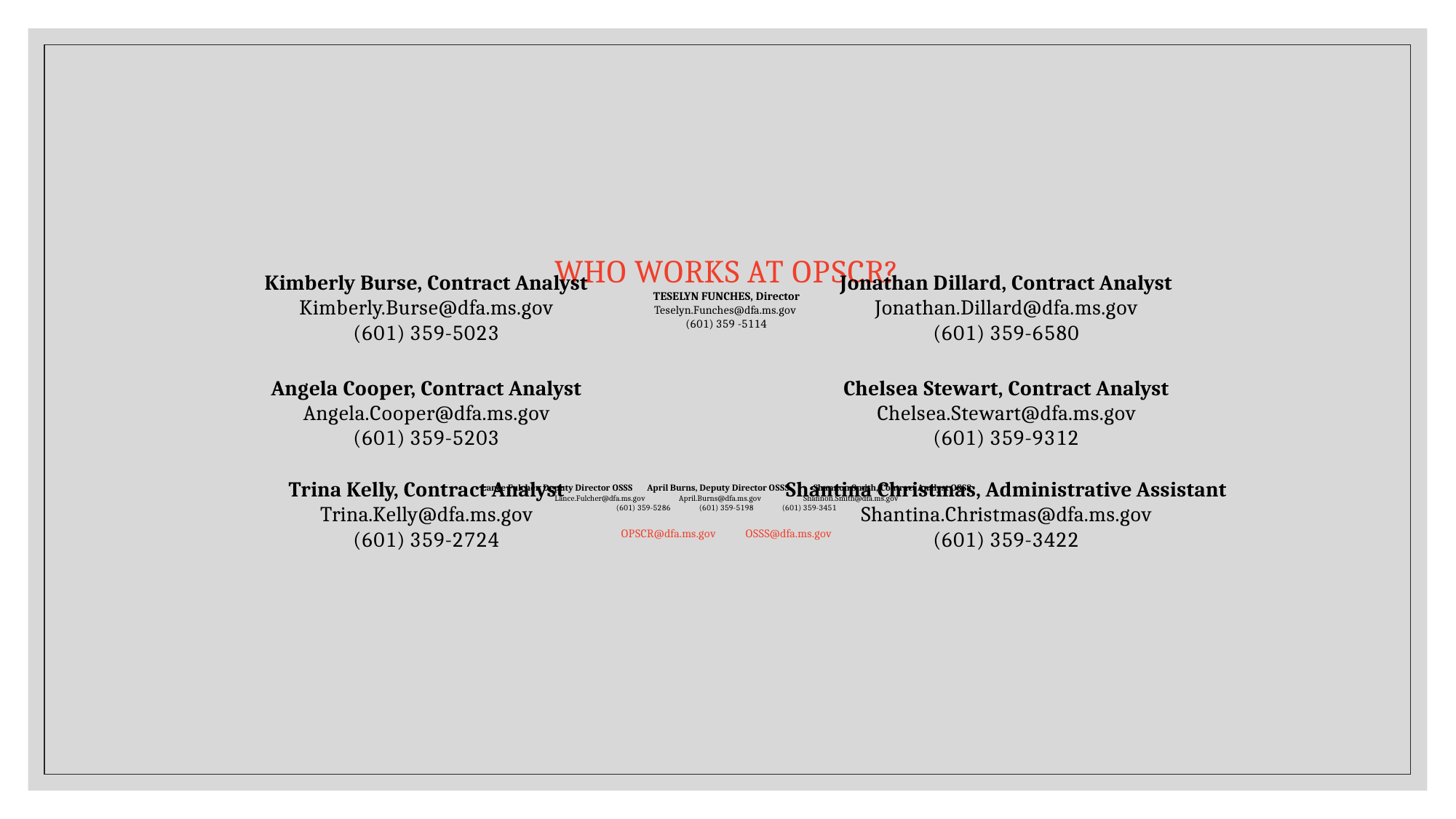

# Who Works at OPSCR? Teselyn Funches, Director Teselyn.Funches@dfa.ms.gov (601) 359 -5114 Lance Fulcher, Deputy Director OSSS	April Burns, Deputy Director OSSS	Shannon Smith, Contract Analyst OSSS Lance.Fulcher@dfa.ms.gov		April.Burns@dfa.ms.gov			Shannon.Smith@dfa.ms.gov (601) 359-5286			(601) 359-5198			(601) 359-3451 OPSCR@dfa.ms.gov	OSSS@dfa.ms.gov
| Kimberly Burse, Contract Analyst Kimberly.Burse@dfa.ms.gov (601) 359-5023 | Jonathan Dillard, Contract Analyst Jonathan.Dillard@dfa.ms.gov (601) 359-6580 |
| --- | --- |
| Angela Cooper, Contract Analyst Angela.Cooper@dfa.ms.gov (601) 359-5203 | Chelsea Stewart, Contract Analyst Chelsea.Stewart@dfa.ms.gov (601) 359-9312 |
| Trina Kelly, Contract Analyst Trina.Kelly@dfa.ms.gov (601) 359-2724 | Shantina Christmas, Administrative Assistant Shantina.Christmas@dfa.ms.gov (601) 359-3422 |